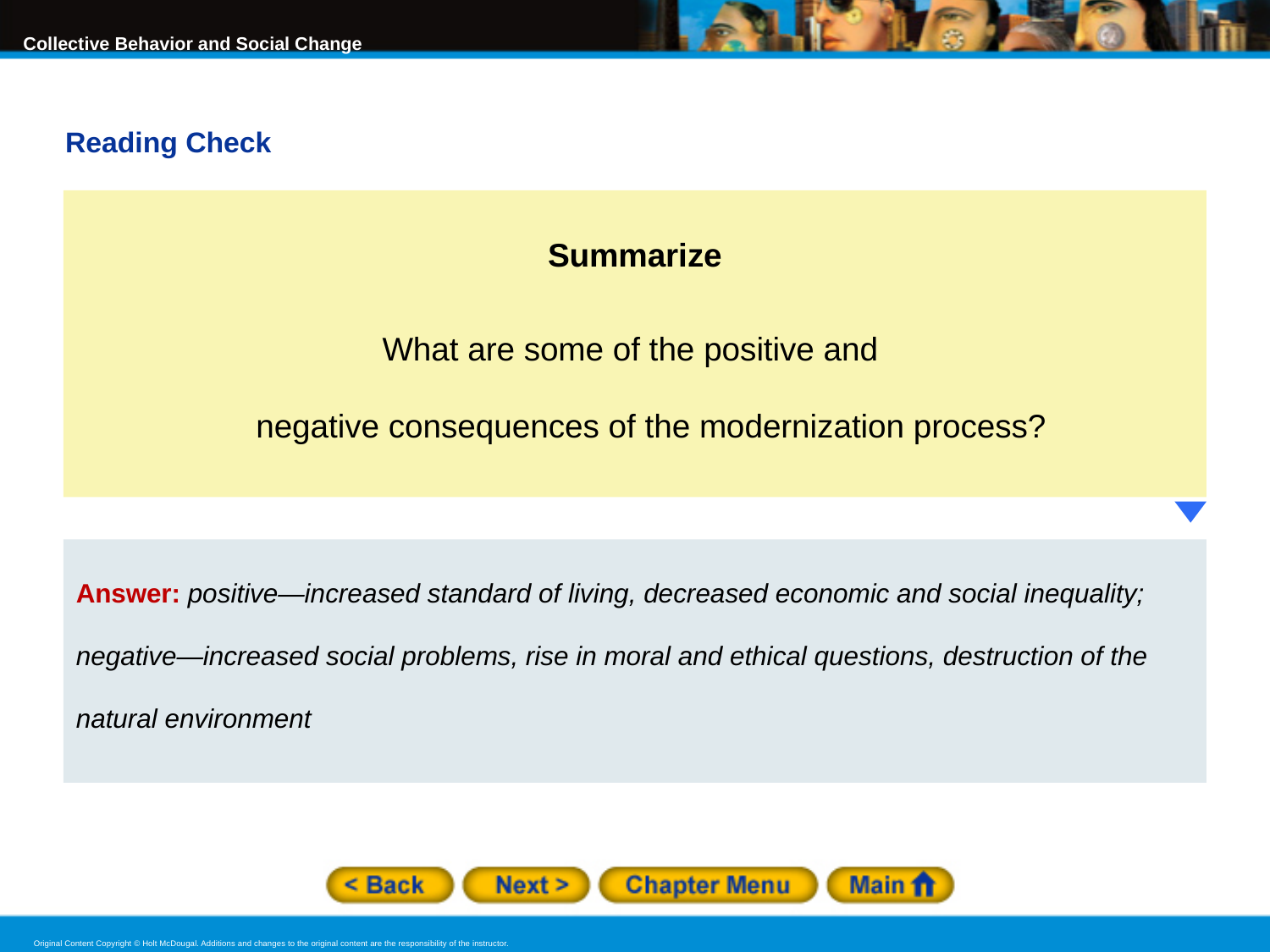

Reading Check
Summarize
What are some of the positive and
negative consequences of the modernization process?

Answer: positive—increased standard of living, decreased economic and social inequality; negative—increased social problems, rise in moral and ethical questions, destruction of the natural environment